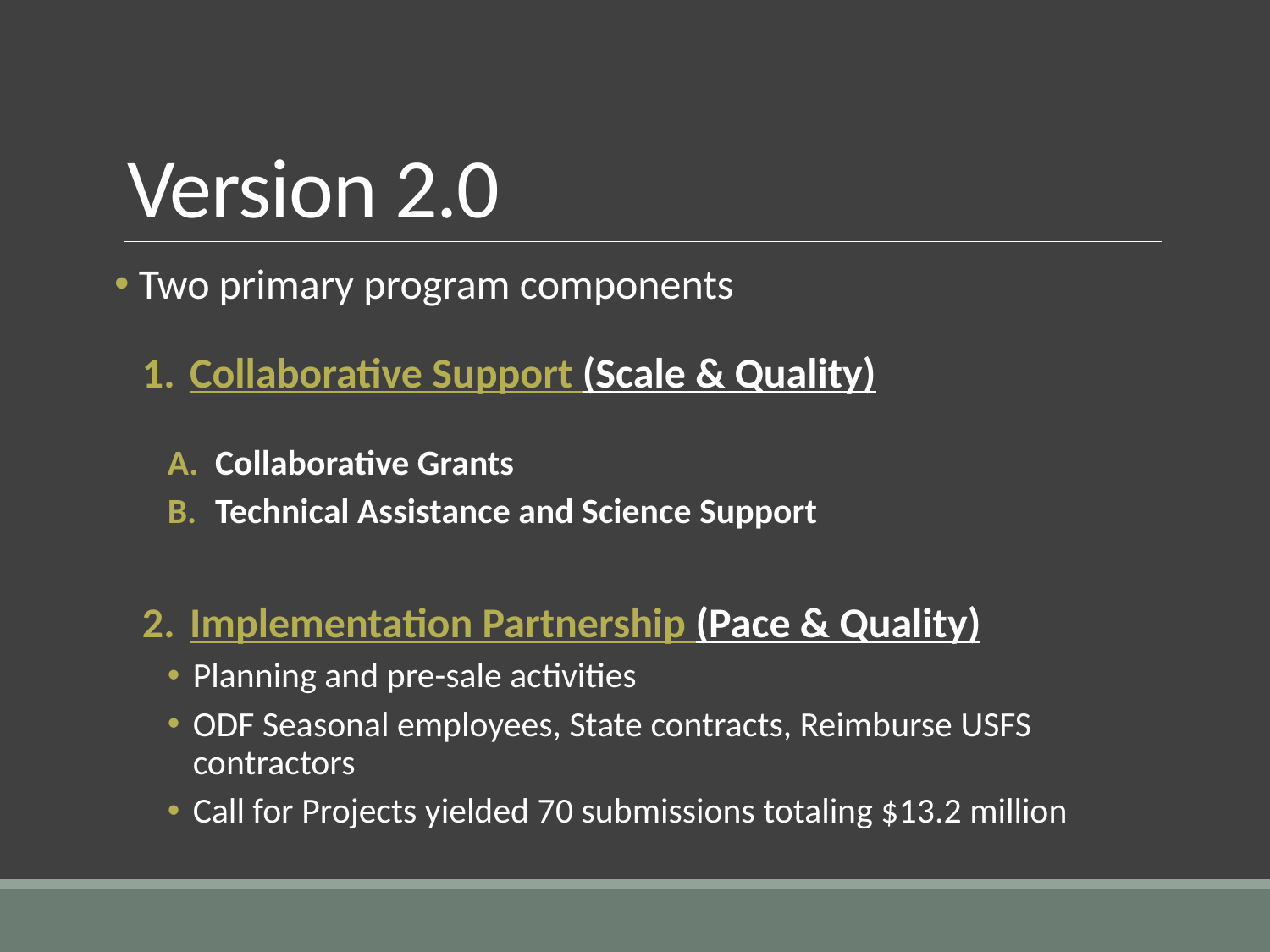

# Version 2.0
 Two primary program components

Collaborative Support (Scale & Quality)

Collaborative Grants
Technical Assistance and Science Support

Implementation Partnership (Pace & Quality)
Planning and pre-sale activities
ODF Seasonal employees, State contracts, Reimburse USFS contractors
Call for Projects yielded 70 submissions totaling $13.2 million